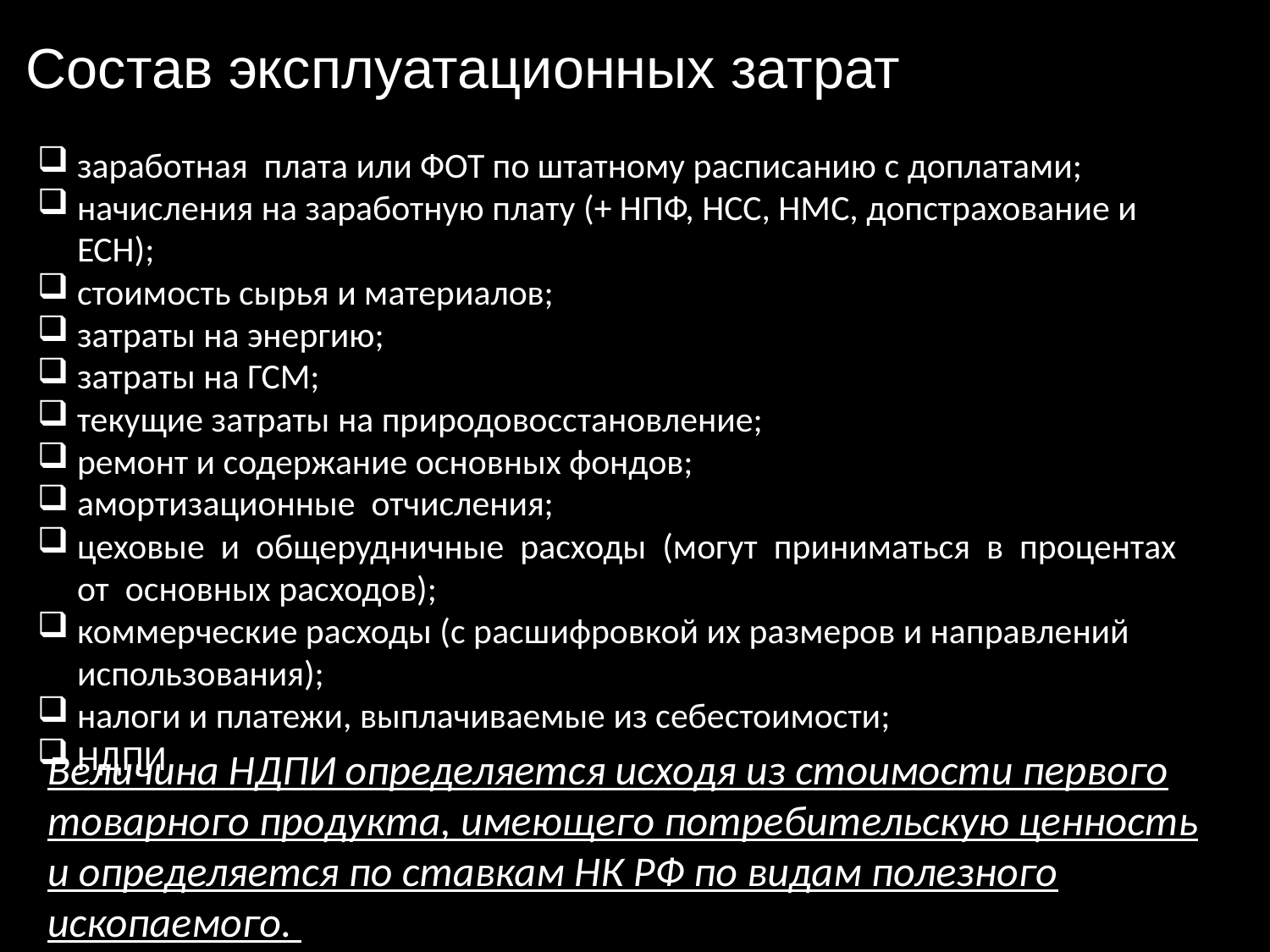

Состав эксплуатационных затрат

заработная  плата или ФОТ по штатному расписанию с доплатами;
начисления на заработную плату (+ НПФ, НСС, НМС, допстрахование и ЕСН);
стоимость сырья и материалов;
затраты на энергию;
затраты на ГСМ;
текущие затраты на природовосстановление;
ремонт и содержание основных фондов;
амортизационные  отчисления;
цеховые  и  общерудничные  расходы  (могут  приниматься  в  процентах  от  основных расходов);
коммерческие расходы (с расшифровкой их размеров и направлений использования);
налоги и платежи, выплачиваемые из себестоимости;
НДПИ
Величина НДПИ определяется исходя из стоимости первого товарного продукта, имеющего потребительскую ценность и определяется по ставкам НК РФ по видам полезного ископаемого.